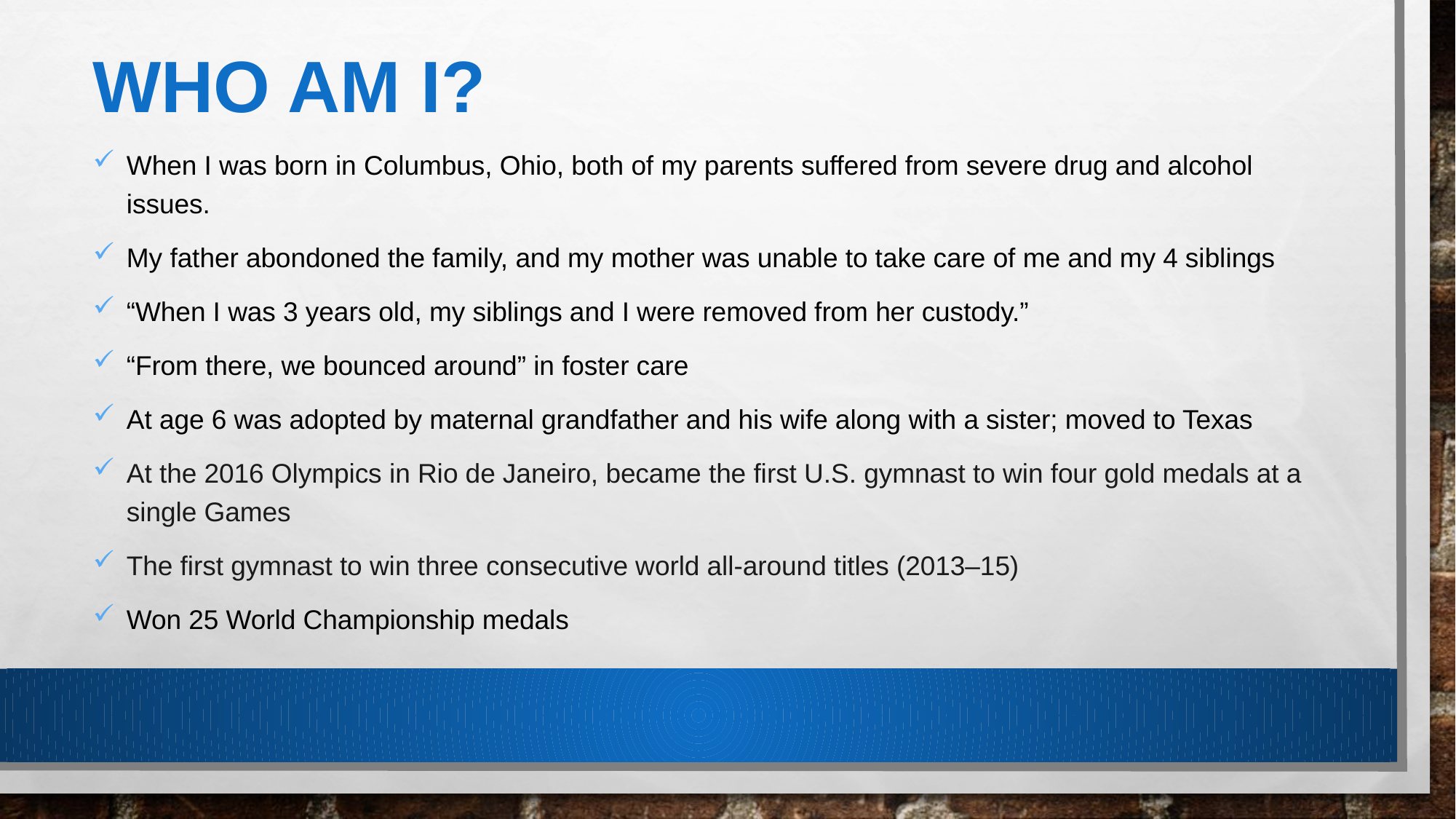

# Who am I?
When I was born in Columbus, Ohio, both of my parents suffered from severe drug and alcohol issues.
My father abondoned the family, and my mother was unable to take care of me and my 4 siblings
“When I was 3 years old, my siblings and I were removed from her custody.”
“From there, we bounced around” in foster care
At age 6 was adopted by maternal grandfather and his wife along with a sister; moved to Texas
At the 2016 Olympics in Rio de Janeiro, became the first U.S. gymnast to win four gold medals at a single Games
The first gymnast to win three consecutive world all-around titles (2013–15)
Won 25 World Championship medals